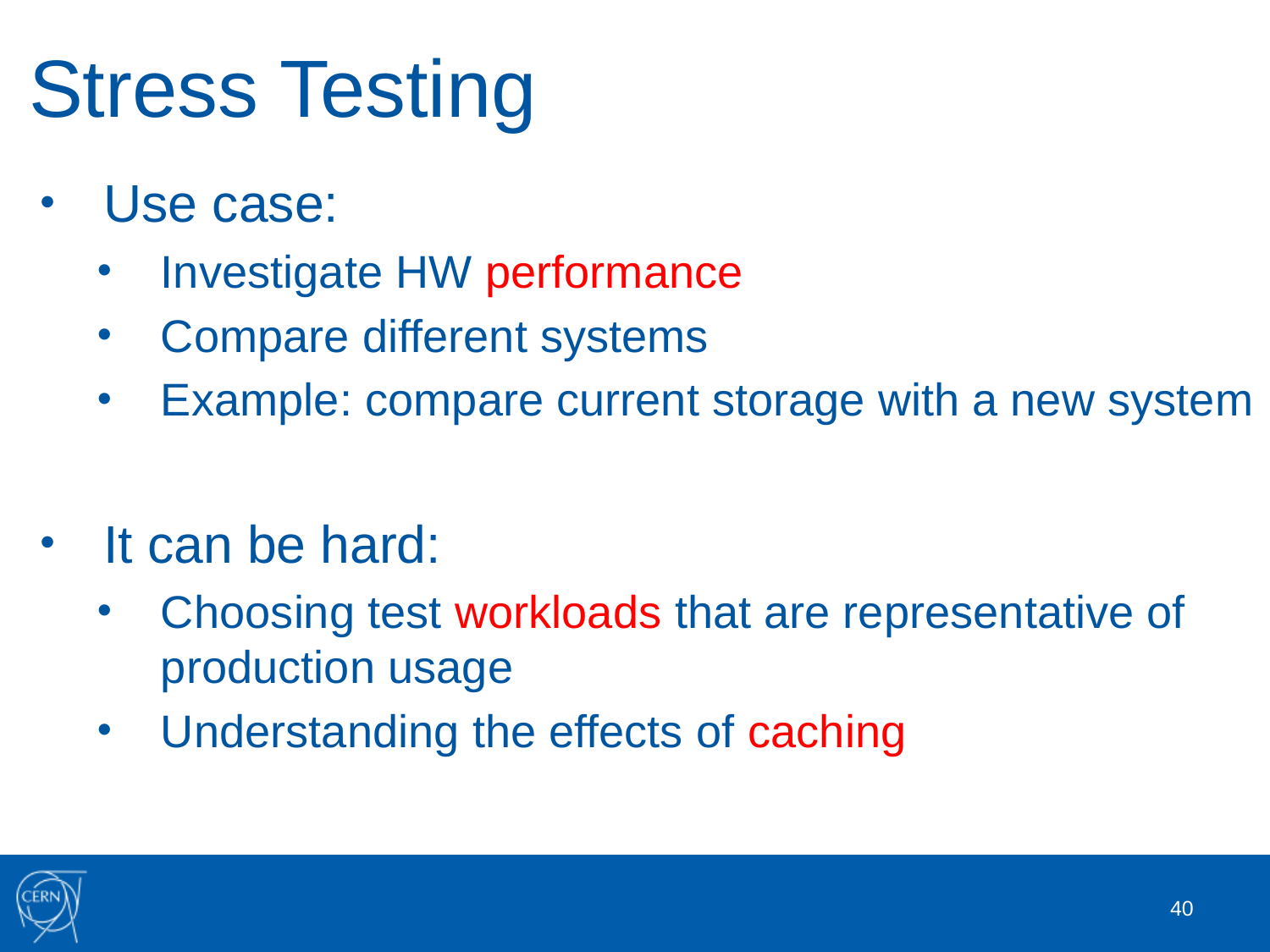

# Stress Testing
Use case:
Investigate HW performance
Compare different systems
Example: compare current storage with a new system

It can be hard:
Choosing test workloads that are representative of production usage
Understanding the effects of caching

40